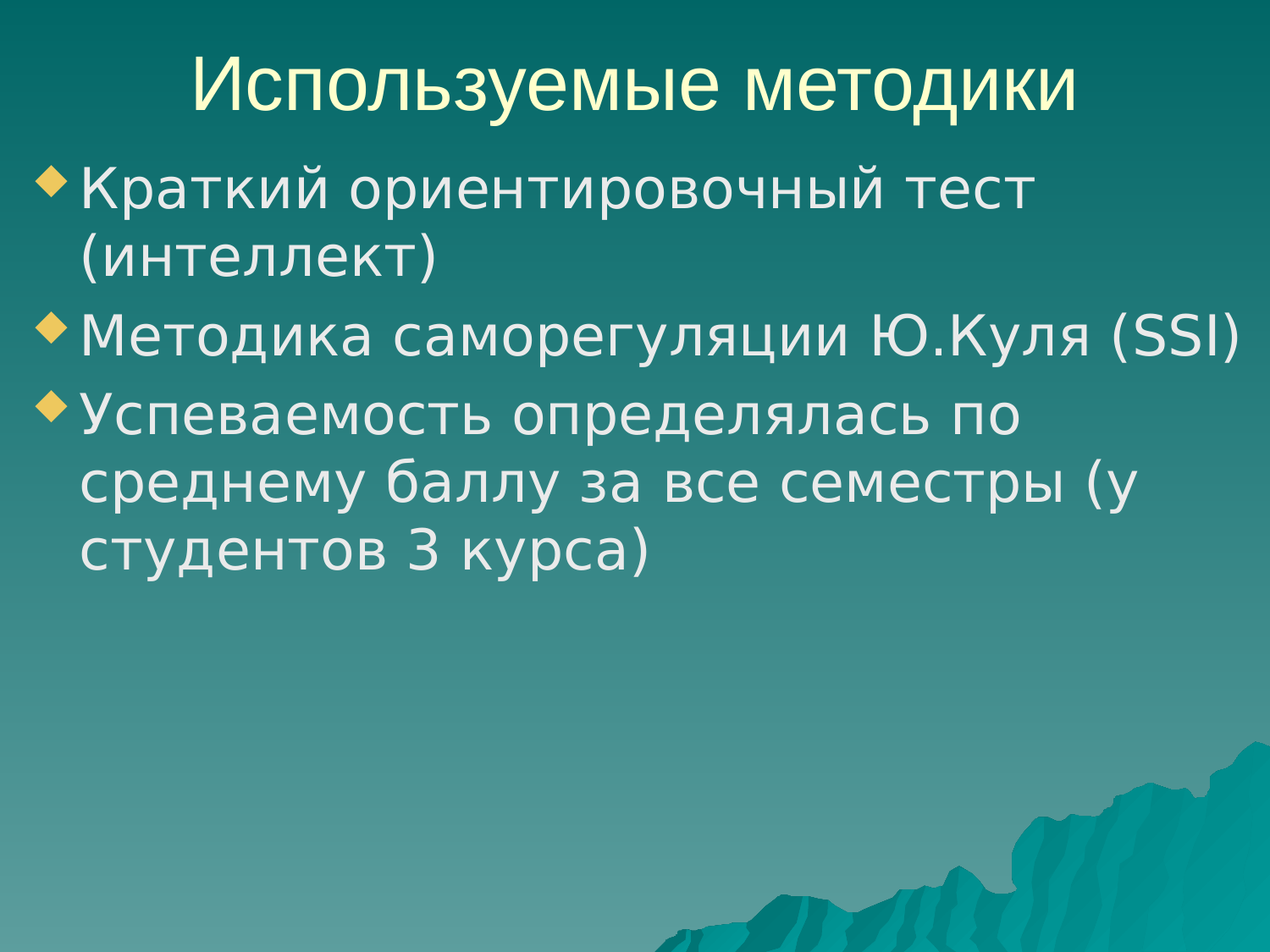

# Используемые методики
Краткий ориентировочный тест (интеллект)
Методика саморегуляции Ю.Куля (SSI)
Успеваемость определялась по среднему баллу за все семестры (у студентов 3 курса)